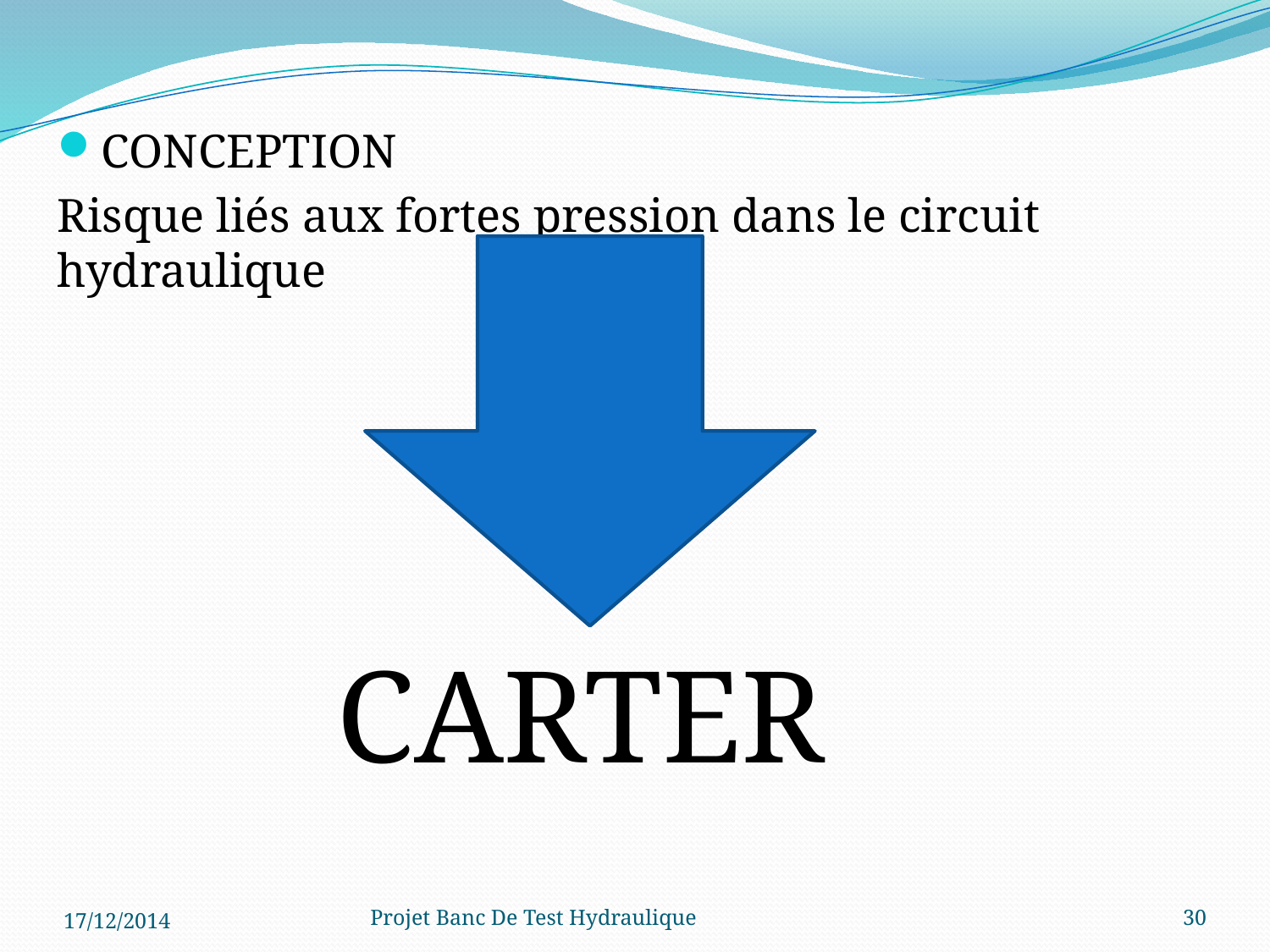

CONCEPTION
Risque liés aux fortes pression dans le circuit hydraulique

CARTER
17/12/2014
Projet Banc De Test Hydraulique
30